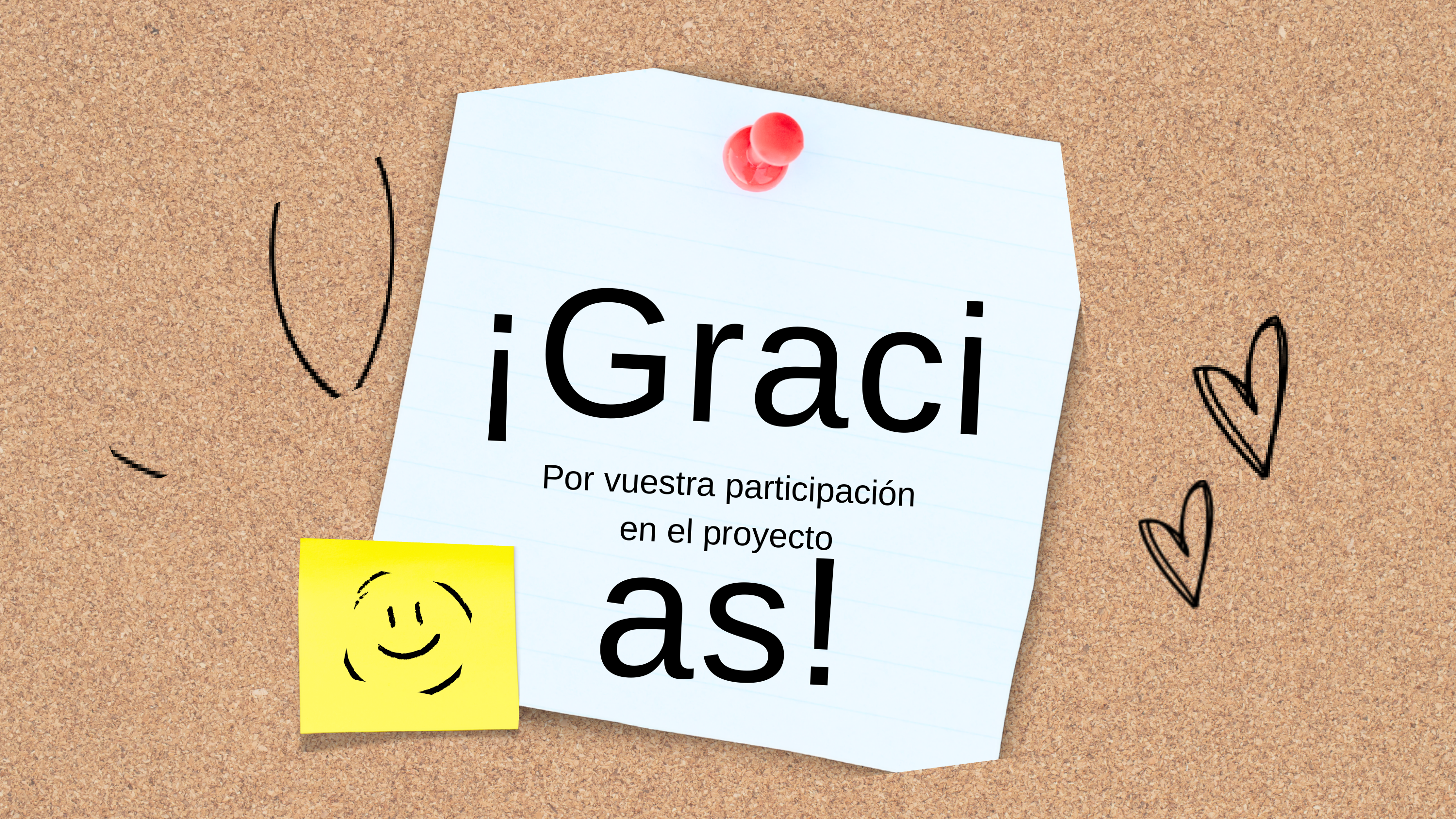

¡Gracias!

Por vuestra participación en el proyecto